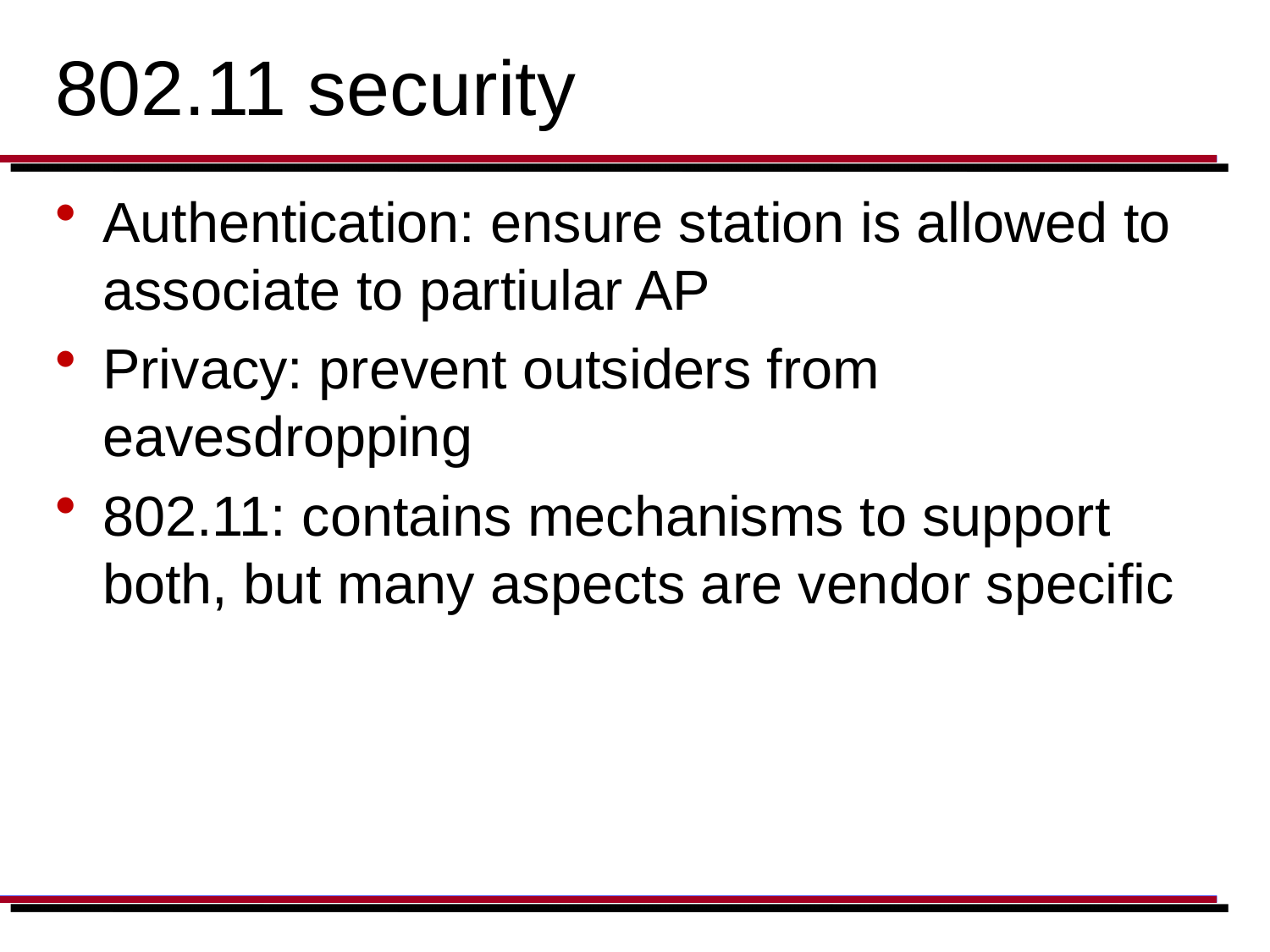

# 802.11 security
Authentication: ensure station is allowed to associate to partiular AP
Privacy: prevent outsiders from eavesdropping
802.11: contains mechanisms to support both, but many aspects are vendor specific